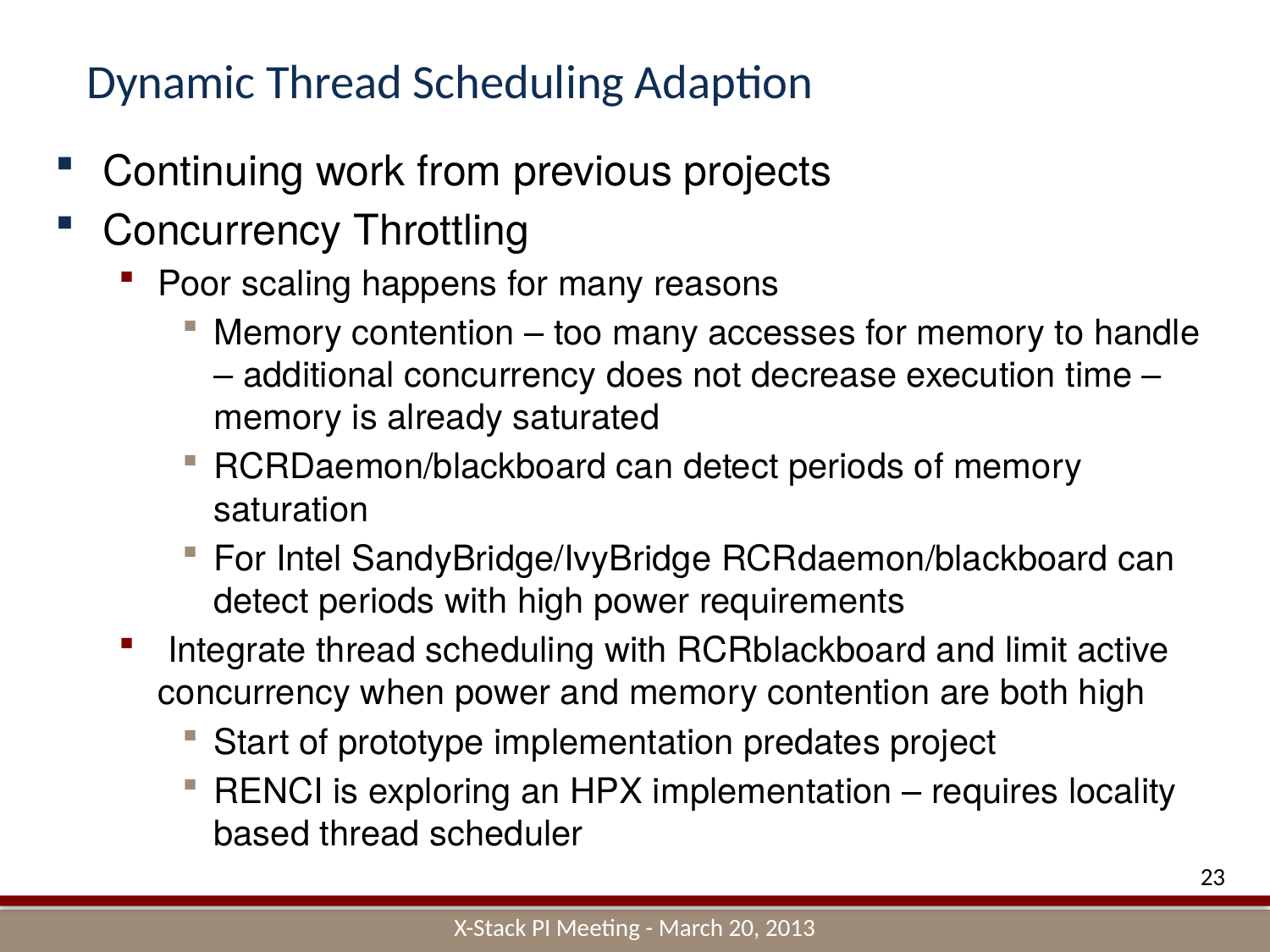

# Dynamic Thread Scheduling Adaption
Continuing work from previous projects
Concurrency Throttling
Poor scaling happens for many reasons
Memory contention – too many accesses for memory to handle – additional concurrency does not decrease execution time – memory is already saturated
RCRDaemon/blackboard can detect periods of memory saturation
For Intel SandyBridge/IvyBridge RCRdaemon/blackboard can detect periods with high power requirements
 Integrate thread scheduling with RCRblackboard and limit active concurrency when power and memory contention are both high
Start of prototype implementation predates project
RENCI is exploring an HPX implementation – requires locality based thread scheduler
23
X-Stack PI Meeting - March 20, 2013